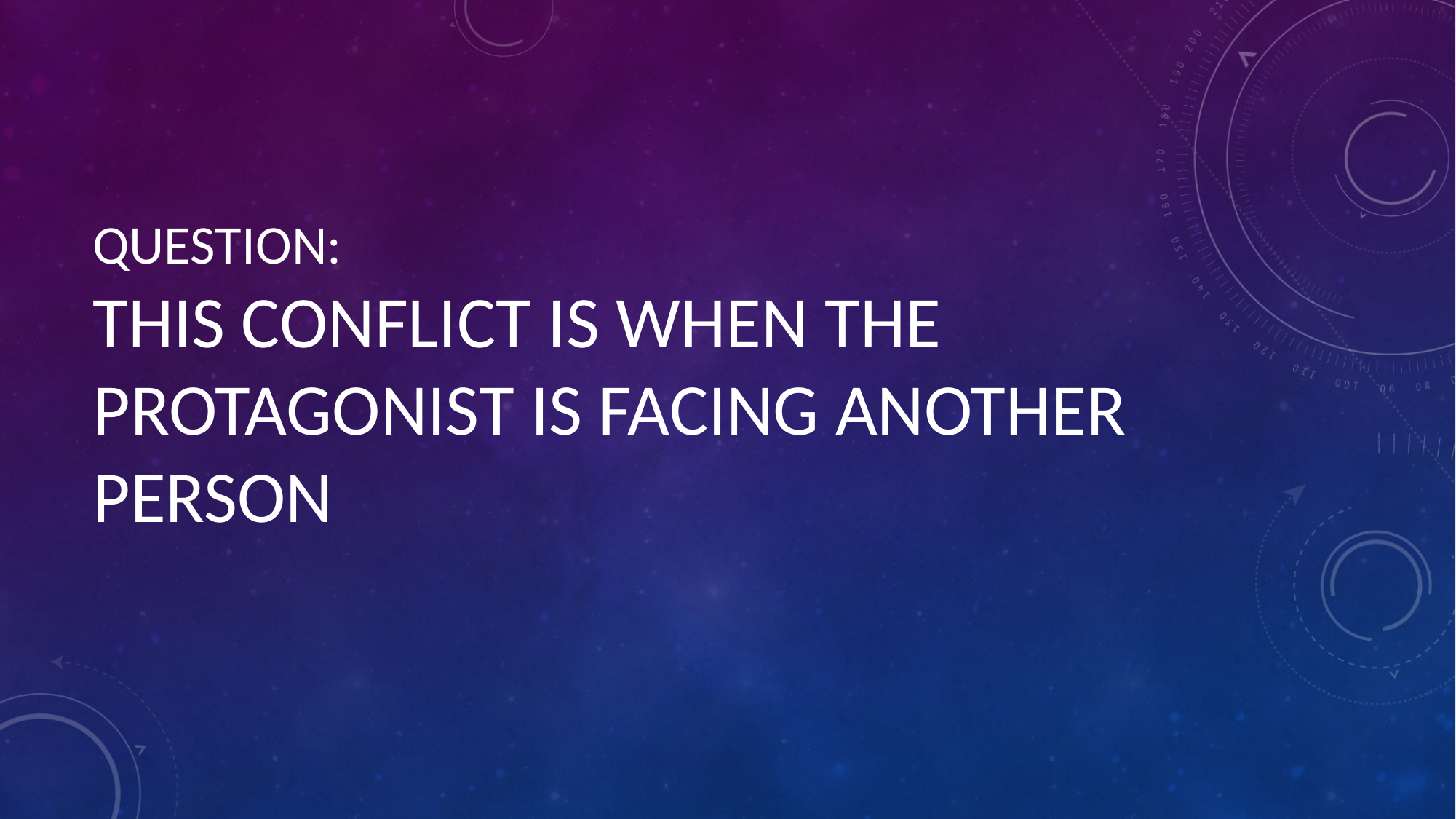

# Question: This conflict is when the protagonist is facing another person